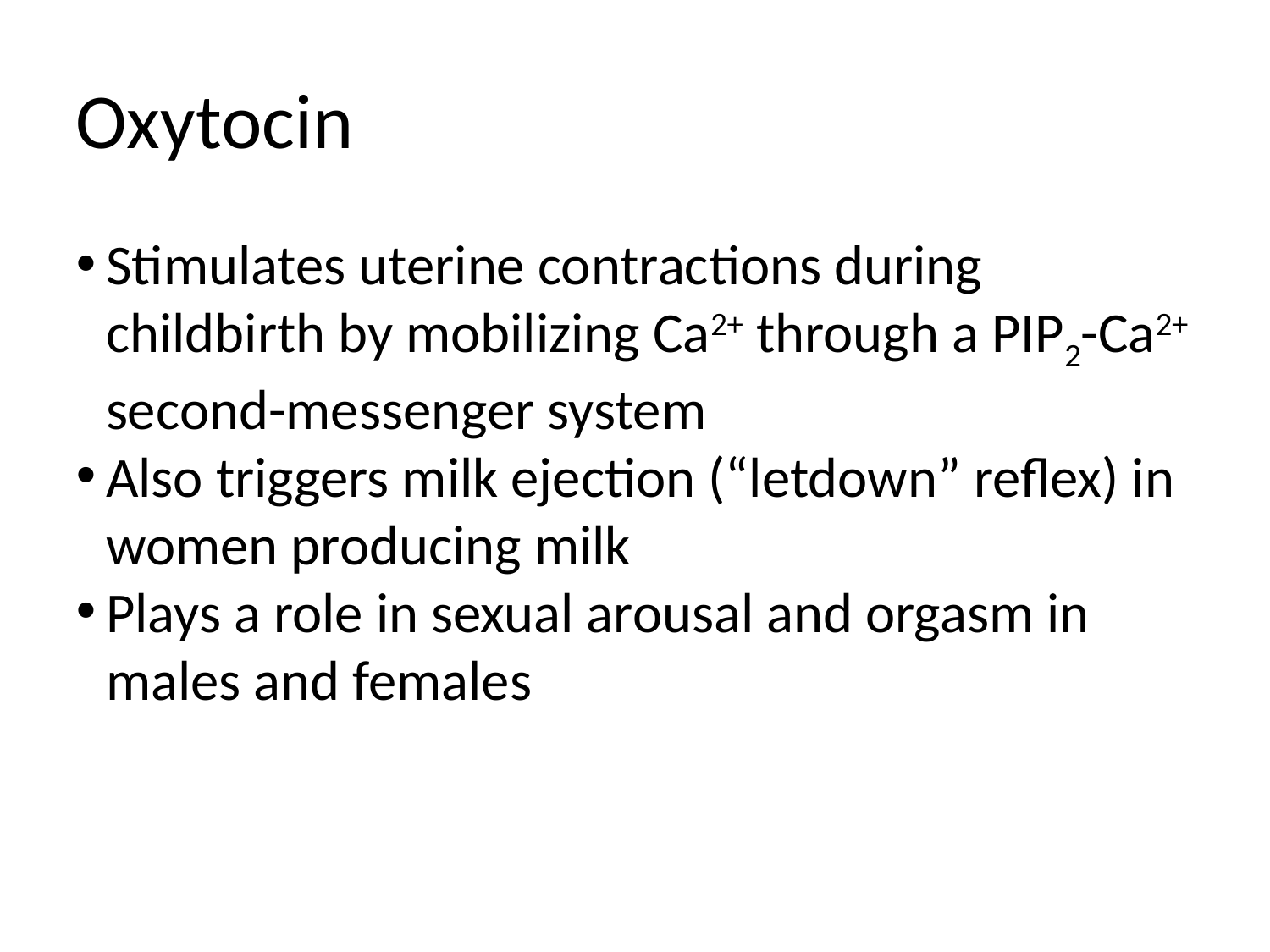

Oxytocin
Stimulates uterine contractions during childbirth by mobilizing Ca2+ through a PIP2-Ca2+ second-messenger system
Also triggers milk ejection (“letdown” reflex) in women producing milk
Plays a role in sexual arousal and orgasm in males and females